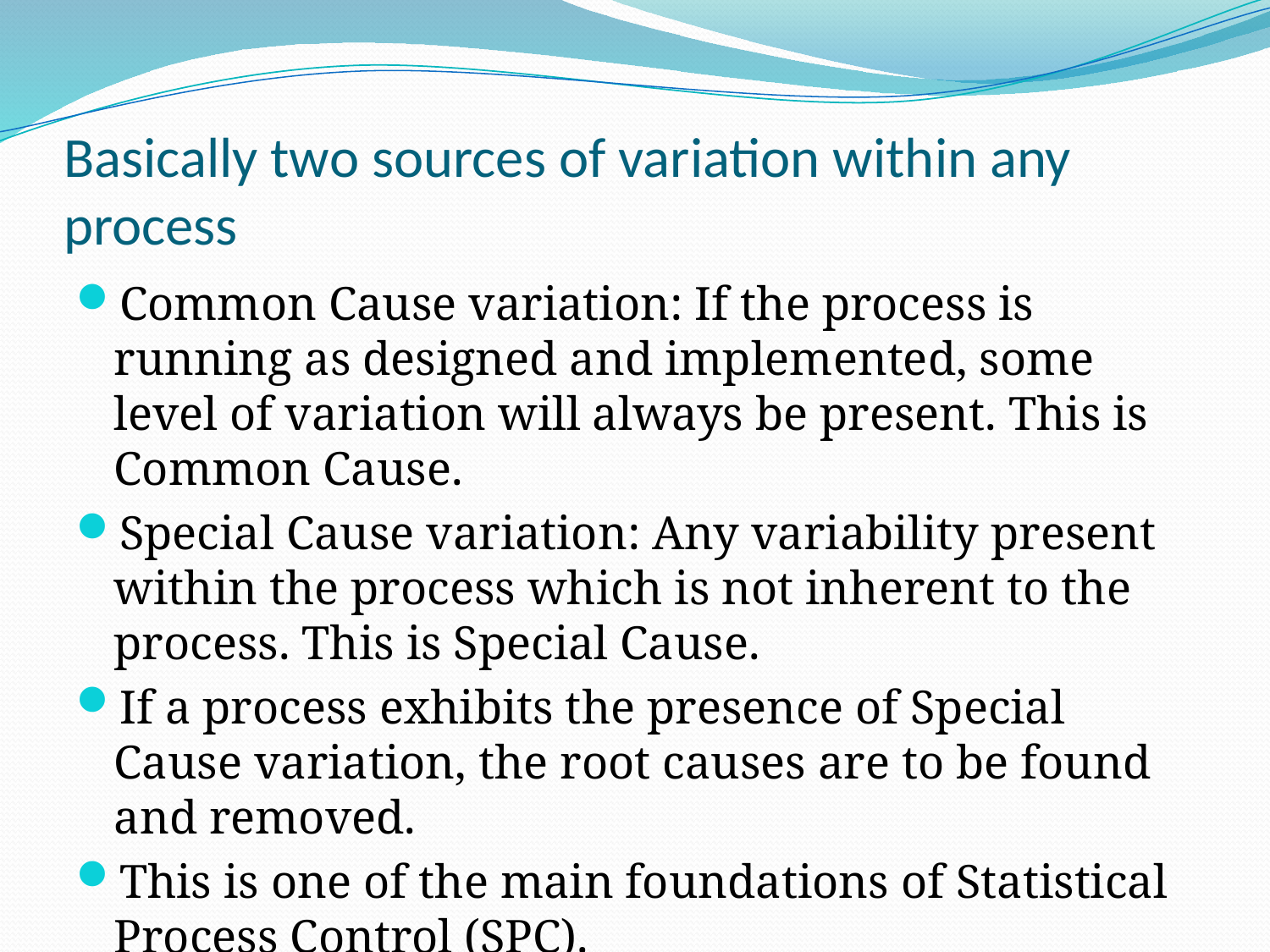

# Basically two sources of variation within any process
Common Cause variation: If the process is running as designed and implemented, some level of variation will always be present. This is Common Cause.
Special Cause variation: Any variability present within the process which is not inherent to the process. This is Special Cause.
If a process exhibits the presence of Special Cause variation, the root causes are to be found and removed.
This is one of the main foundations of Statistical Process Control (SPC).